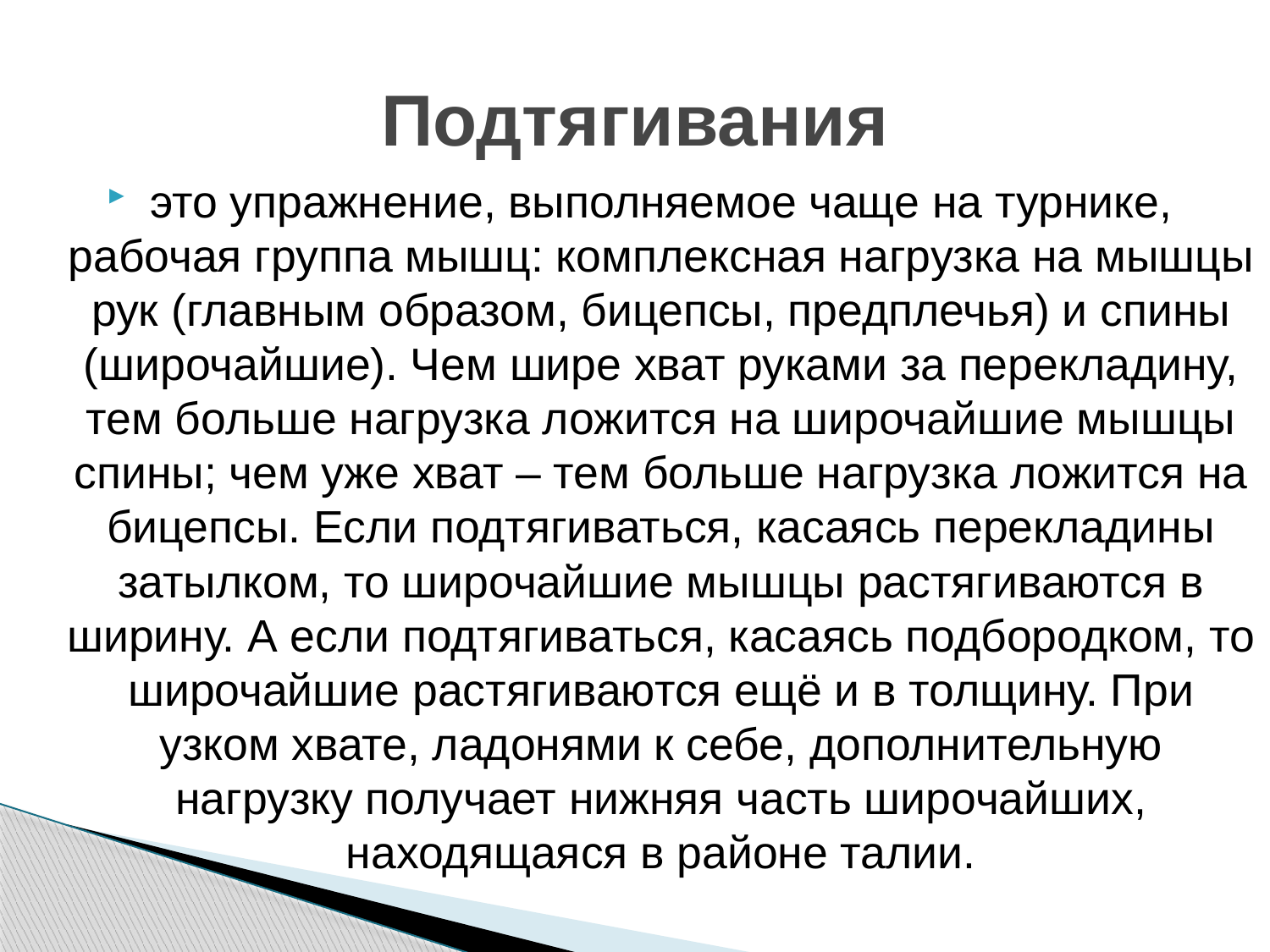

# Подтягивания
это упражнение, выполняемое чаще на турнике, рабочая группа мышц: комплексная нагрузка на мышцы рук (главным образом, бицепсы, предплечья) и спины (широчайшие). Чем шире хват руками за перекладину, тем больше нагрузка ложится на широчайшие мышцы спины; чем уже хват – тем больше нагрузка ложится на бицепсы. Если подтягиваться, касаясь перекладины затылком, то широчайшие мышцы растягиваются в ширину. А если подтягиваться, касаясь подбородком, то широчайшие растягиваются ещё и в толщину. При узком хвате, ладонями к себе, дополнительную нагрузку получает нижняя часть широчайших, находящаяся в районе талии.